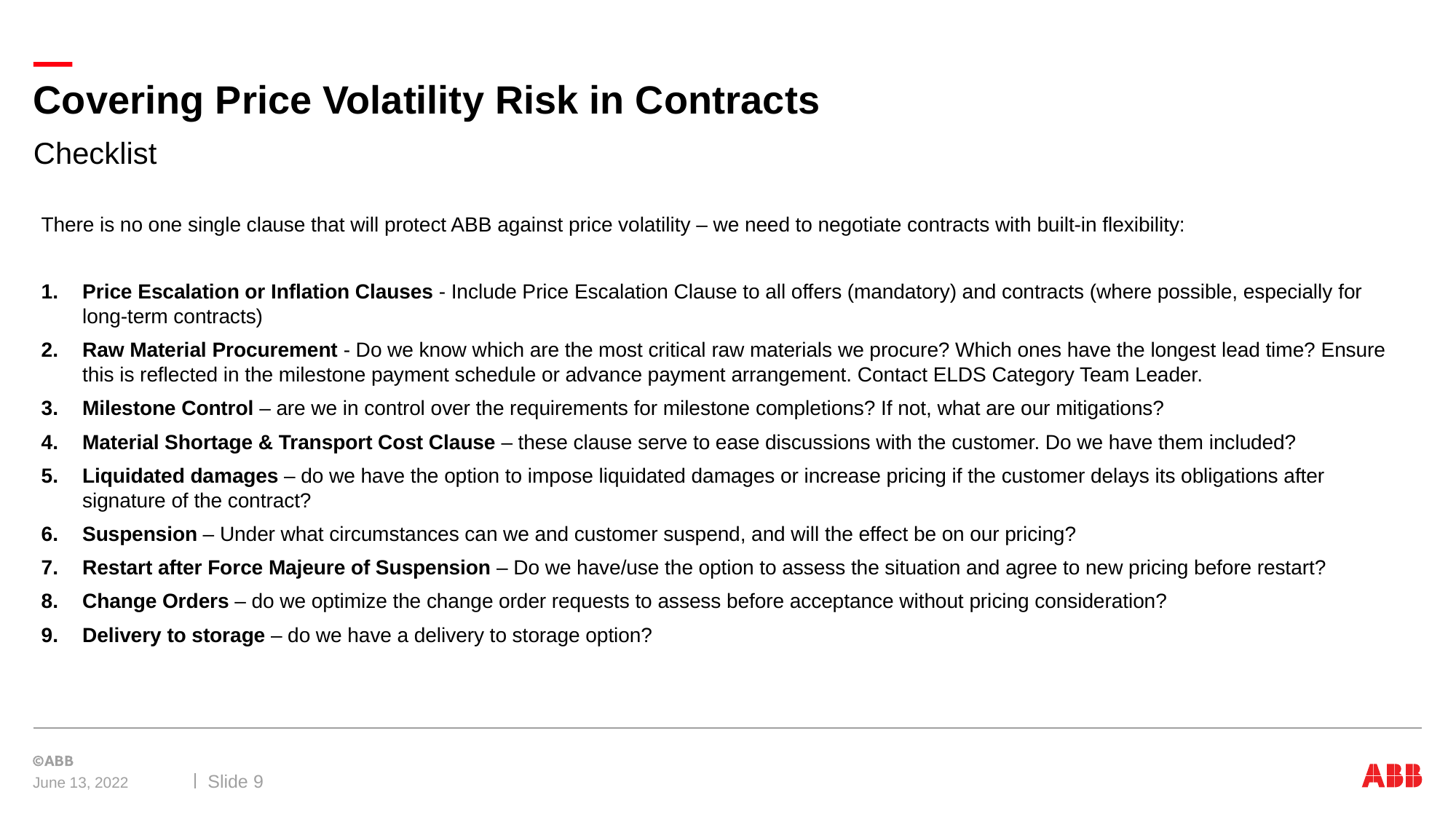

# Covering Price Volatility Risk in Contracts
Checklist
There is no one single clause that will protect ABB against price volatility – we need to negotiate contracts with built-in flexibility:

Price Escalation or Inflation Clauses - Include Price Escalation Clause to all offers (mandatory) and contracts (where possible, especially for long-term contracts)
Raw Material Procurement - Do we know which are the most critical raw materials we procure? Which ones have the longest lead time? Ensure this is reflected in the milestone payment schedule or advance payment arrangement. Contact ELDS Category Team Leader.
Milestone Control – are we in control over the requirements for milestone completions? If not, what are our mitigations?
Material Shortage & Transport Cost Clause – these clause serve to ease discussions with the customer. Do we have them included?
Liquidated damages – do we have the option to impose liquidated damages or increase pricing if the customer delays its obligations after signature of the contract?
Suspension – Under what circumstances can we and customer suspend, and will the effect be on our pricing?
Restart after Force Majeure of Suspension – Do we have/use the option to assess the situation and agree to new pricing before restart?
Change Orders – do we optimize the change order requests to assess before acceptance without pricing consideration?
Delivery to storage – do we have a delivery to storage option?
Slide 9
June 13, 2022